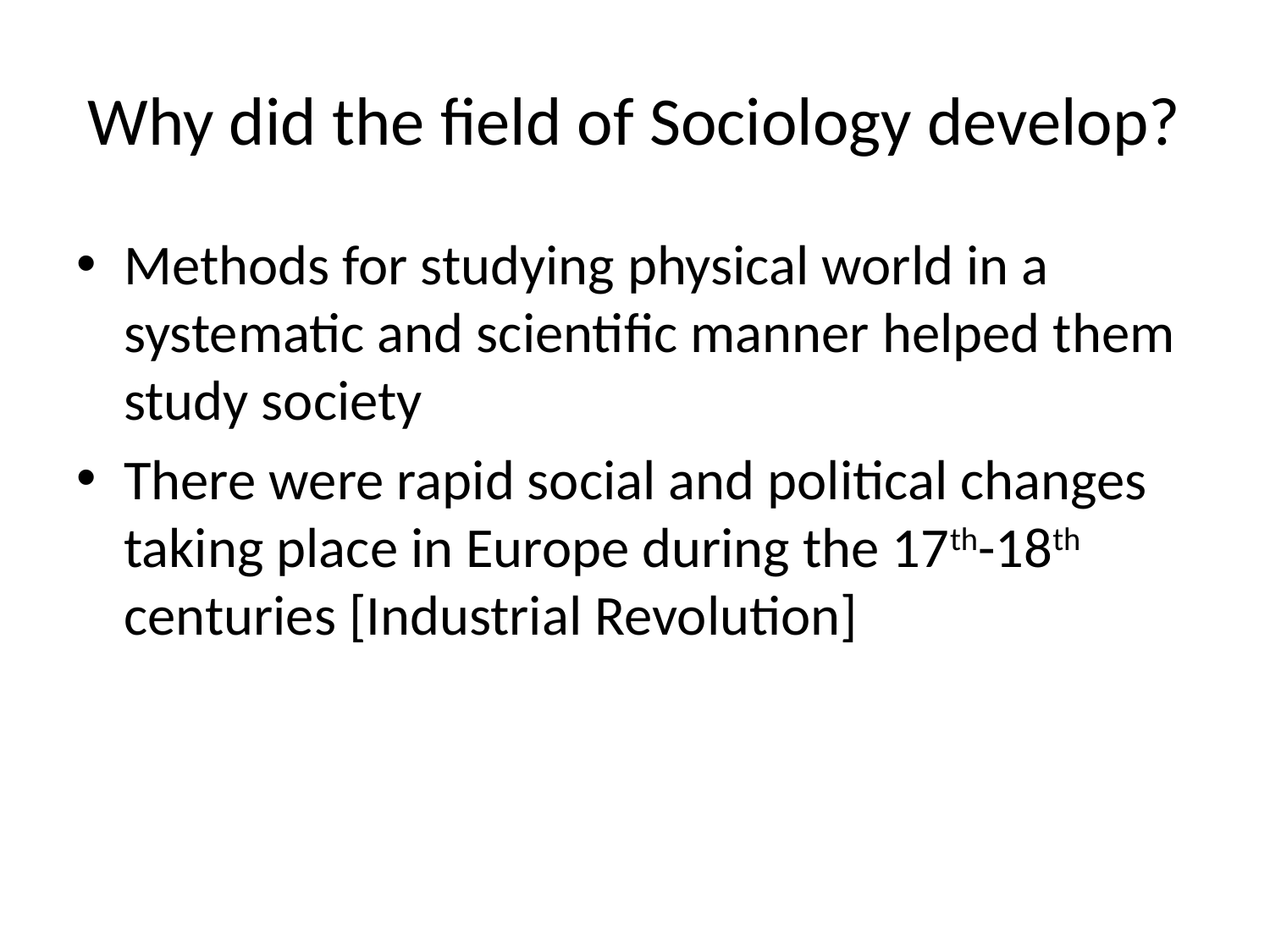

# Why did the field of Sociology develop?
Methods for studying physical world in a systematic and scientific manner helped them study society
There were rapid social and political changes taking place in Europe during the 17th-18th centuries [Industrial Revolution]